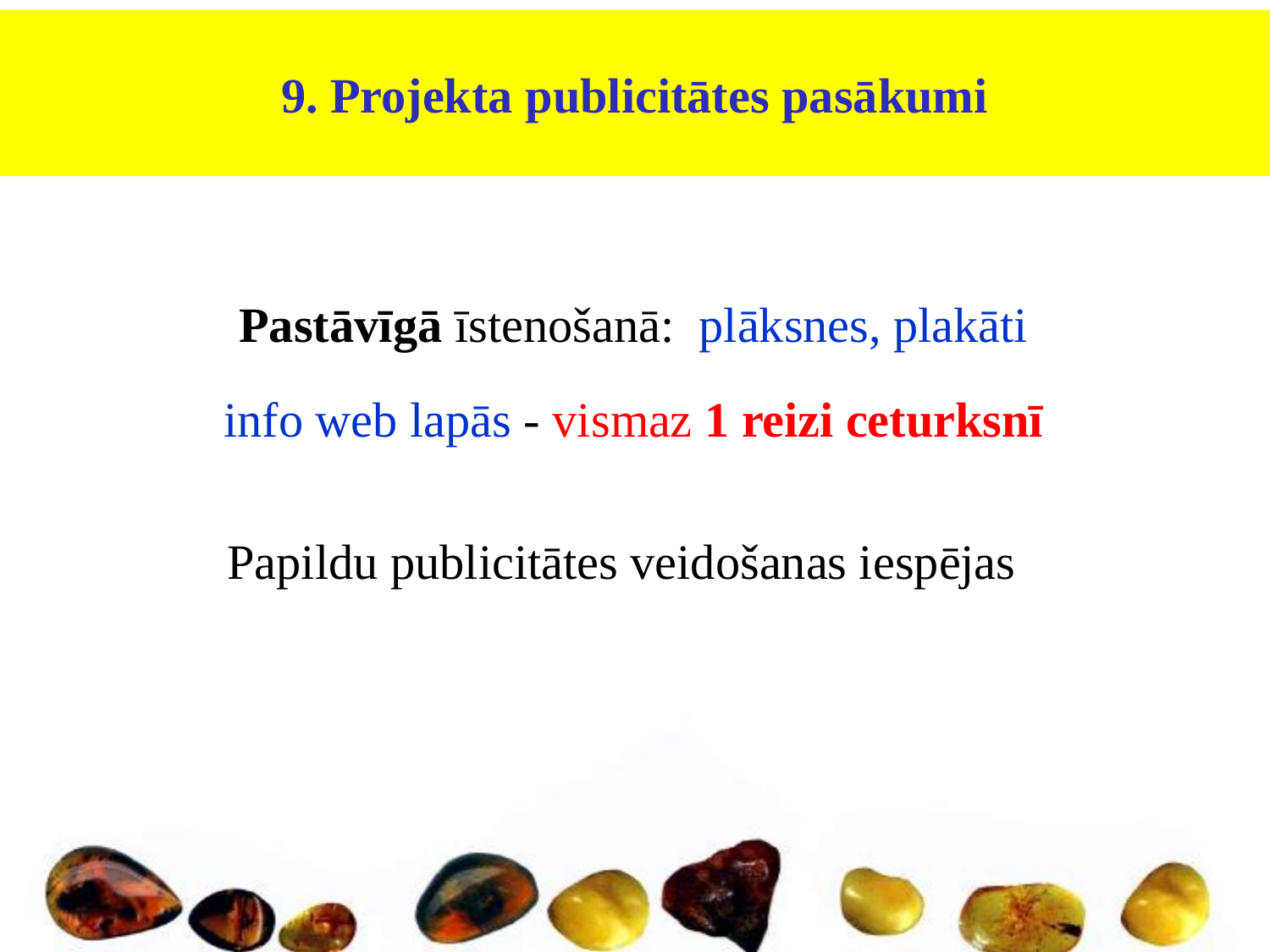

9. Projekta publicitātes pasākumi
Pastāvīgā īstenošanā:  plāksnes, plakāti

info web lapās - vismaz 1 reizi ceturksnī

Papildu publicitātes veidošanas iespējas